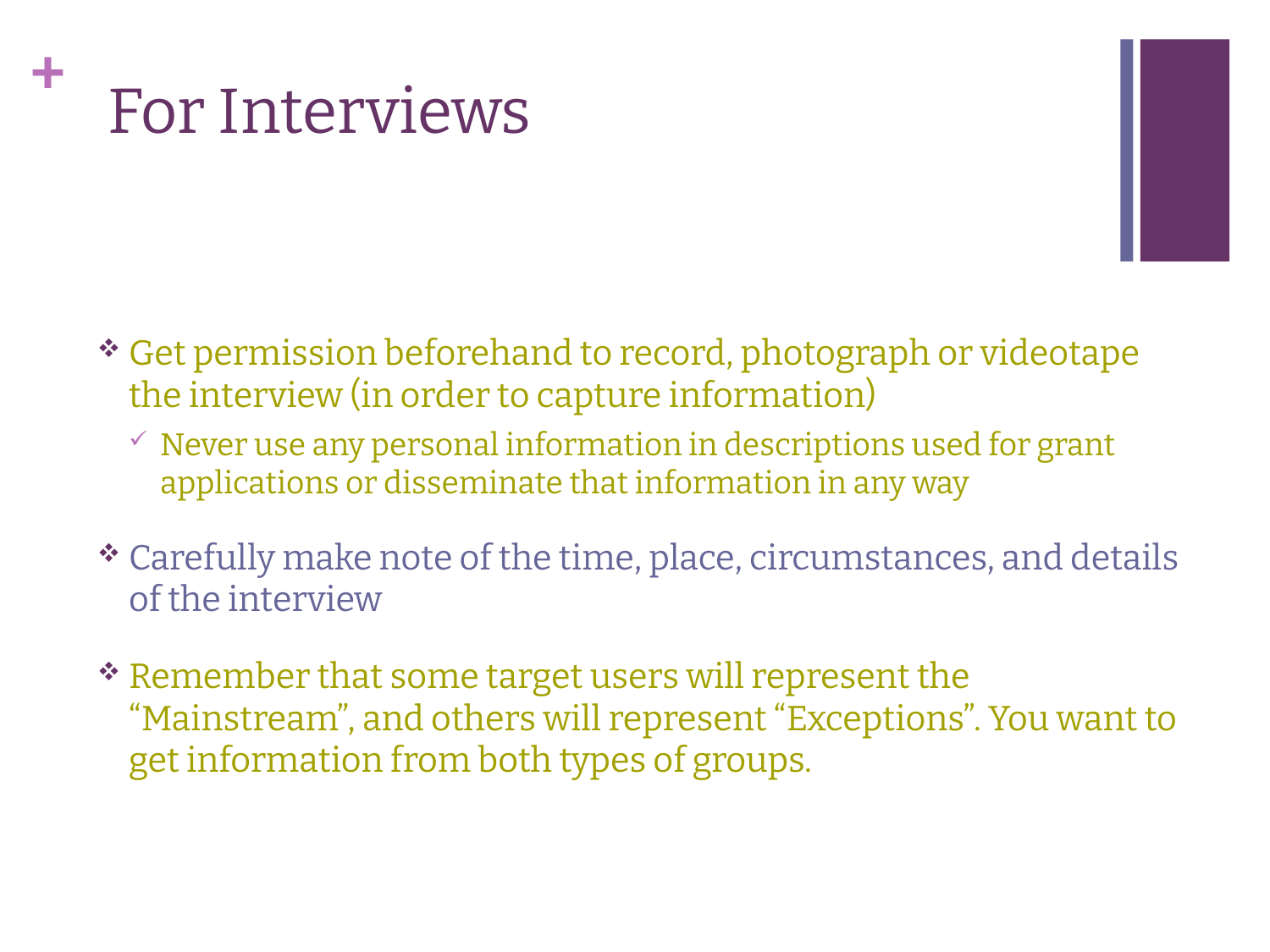

# For Interviews

Get permission beforehand to record, photograph or videotape the interview (in order to capture information)
Never use any personal information in descriptions used for grant applications or disseminate that information in any way
Carefully make note of the time, place, circumstances, and details of the interview
Remember that some target users will represent the “Mainstream”, and others will represent “Exceptions”. You want to get information from both types of groups.